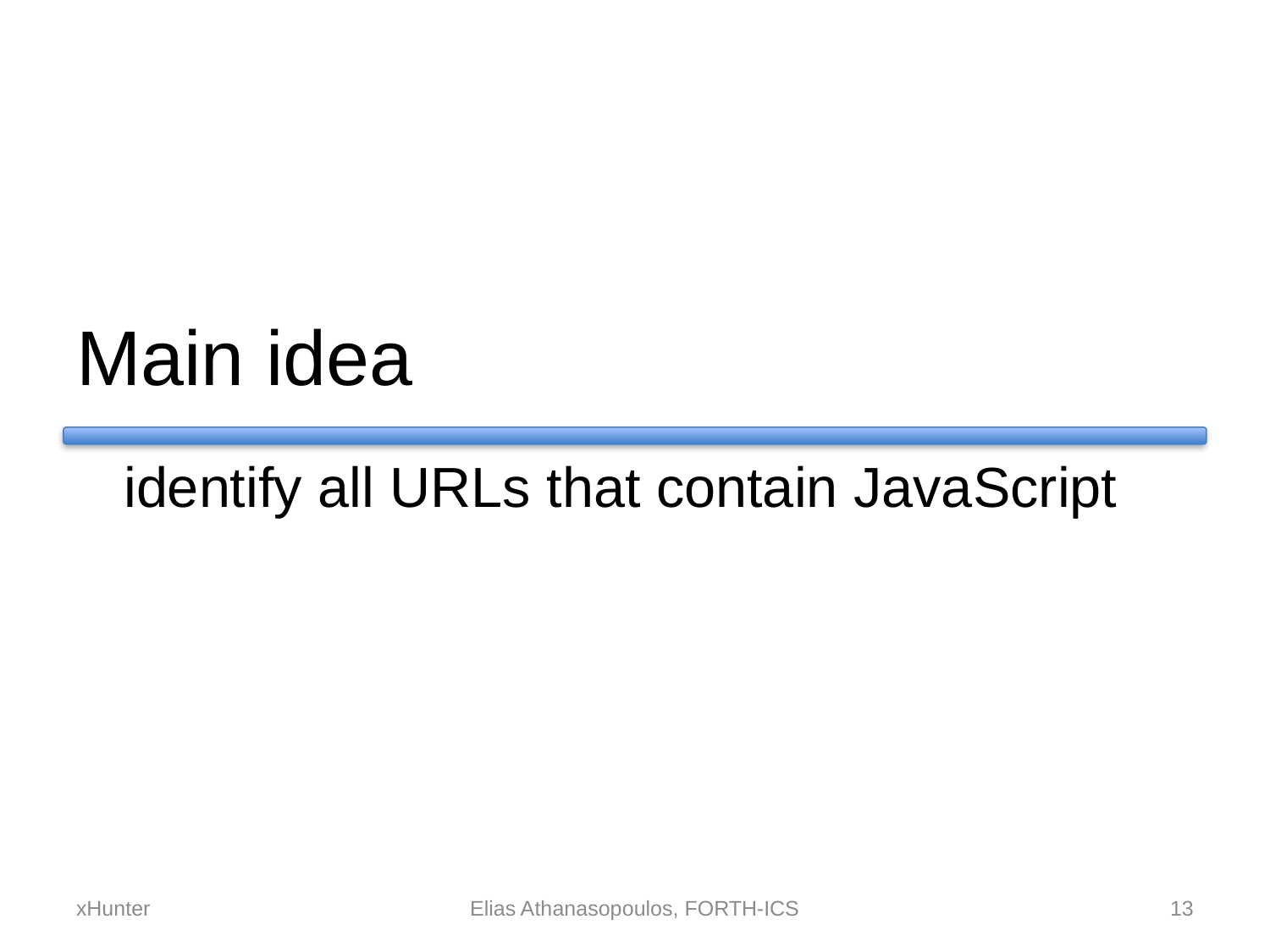

# Main idea
	identify all URLs that contain JavaScript
xHunter
Elias Athanasopoulos, FORTH-ICS
13